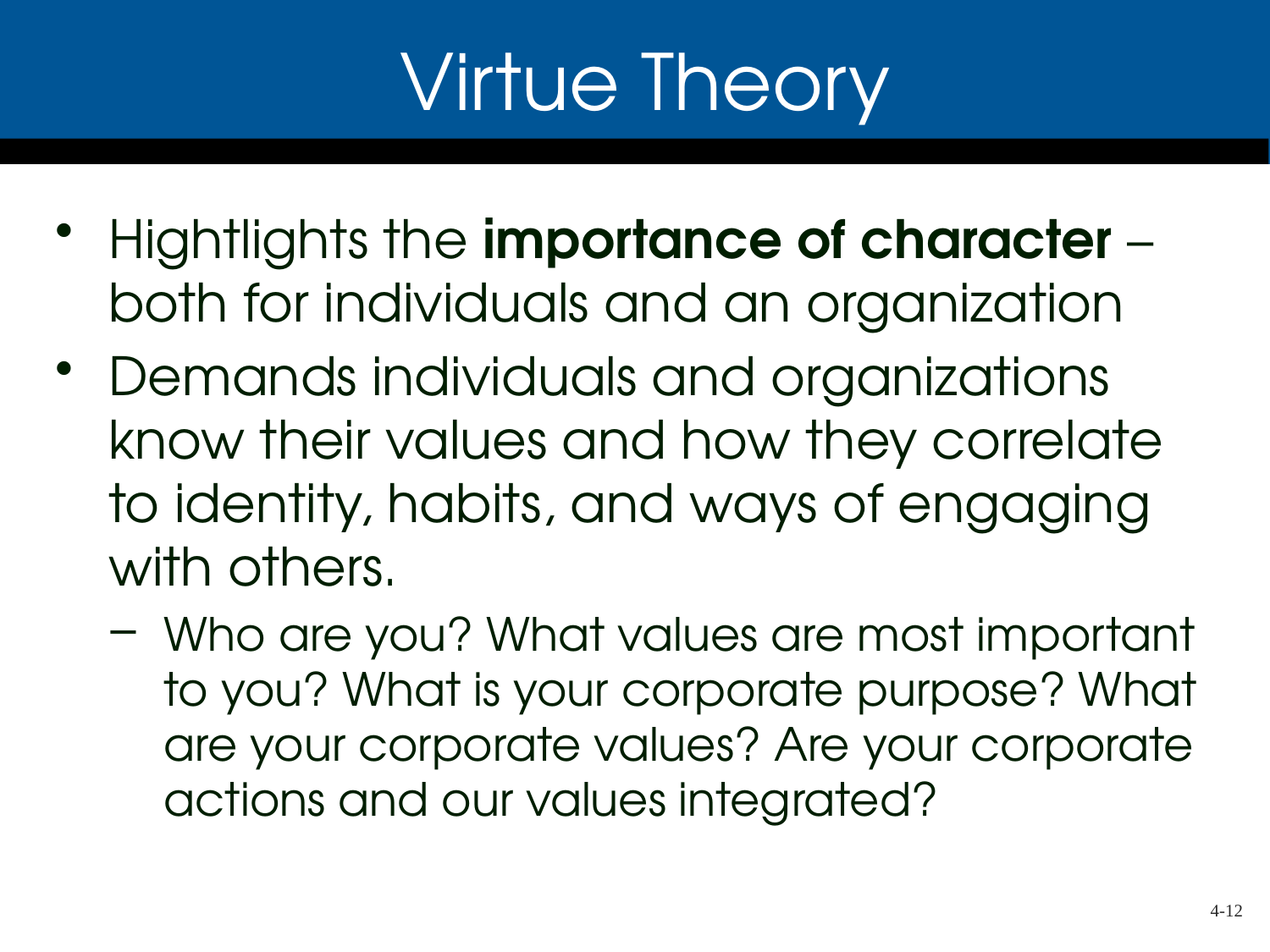

# Virtue Theory
Hightlights the importance of character – both for individuals and an organization
Demands individuals and organizations know their values and how they correlate to identity, habits, and ways of engaging with others.
Who are you? What values are most important to you? What is your corporate purpose? What are your corporate values? Are your corporate actions and our values integrated?